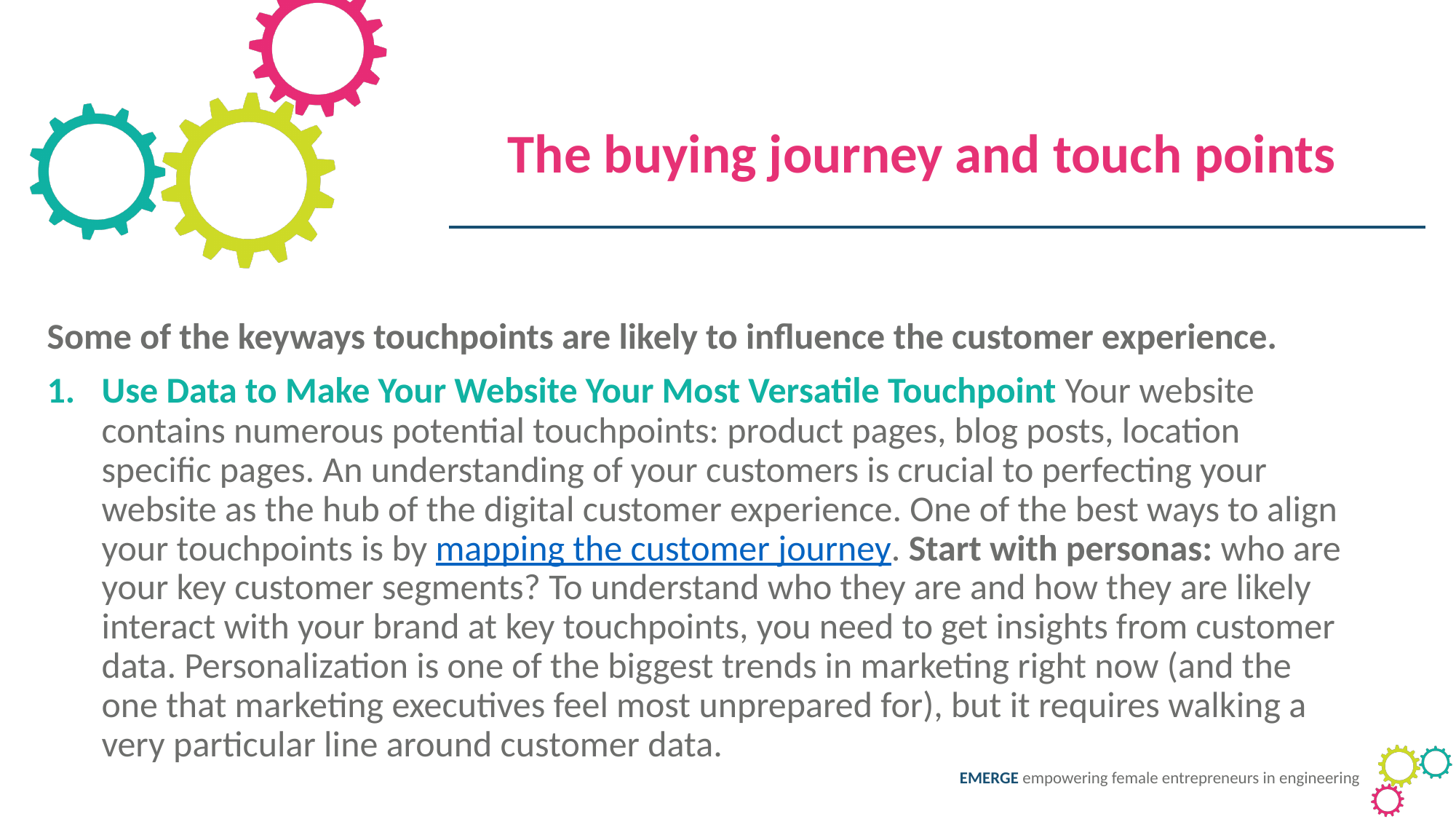

The buying journey and touch points
Some of the keyways touchpoints are likely to influence the customer experience.
Use Data to Make Your Website Your Most Versatile Touchpoint Your website contains numerous potential touchpoints: product pages, blog posts, location specific pages. An understanding of your customers is crucial to perfecting your website as the hub of the digital customer experience. One of the best ways to align your touchpoints is by mapping the customer journey. Start with personas: who are your key customer segments? To understand who they are and how they are likely interact with your brand at key touchpoints, you need to get insights from customer data. Personalization is one of the biggest trends in marketing right now (and the one that marketing executives feel most unprepared for), but it requires walking a very particular line around customer data.